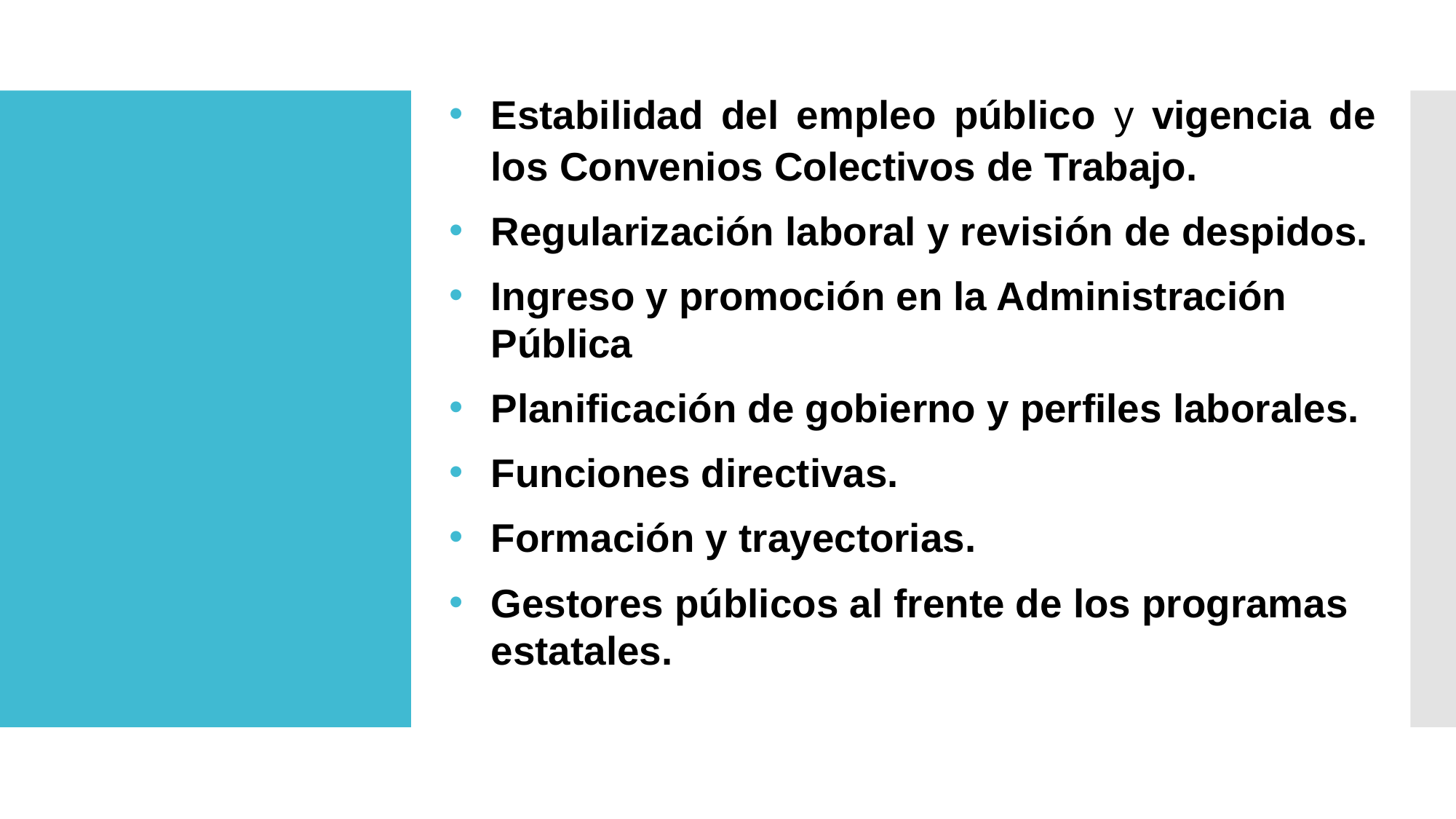

Estabilidad del empleo público y vigencia de los Convenios Colectivos de Trabajo.
Regularización laboral y revisión de despidos.
Ingreso y promoción en la Administración Pública
Planificación de gobierno y perfiles laborales.
Funciones directivas.
Formación y trayectorias.
Gestores públicos al frente de los programas estatales.